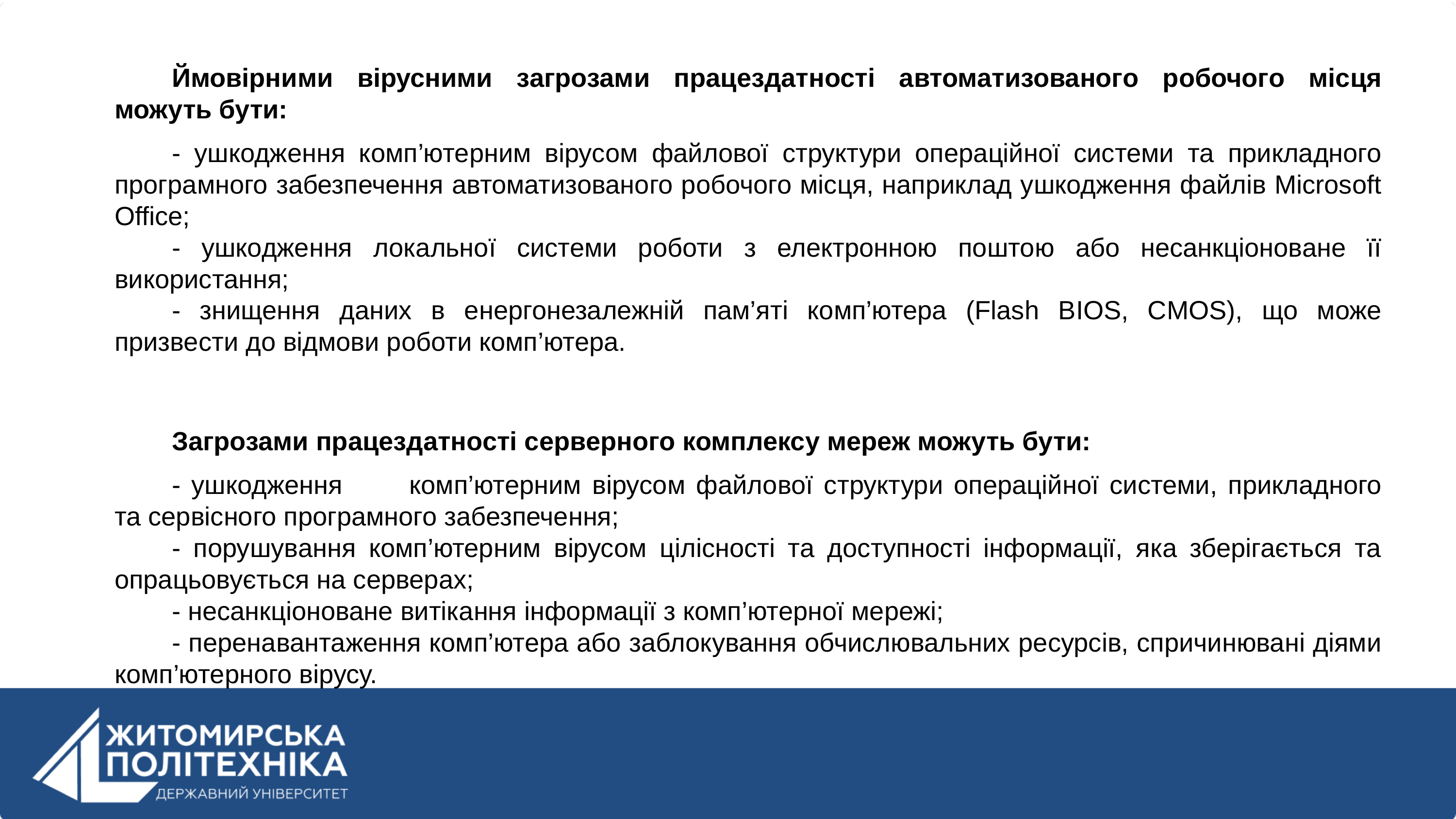

Ймовірними вірусними загрозами працездатності автоматизованого робочого місця можуть бути:

- ушкодження комп’ютерним вірусом файлової структури операційної системи та прикладного програмного забезпечення автоматизованого робочого місця, наприклад ушкодження файлів Microsoft Office;
- ушкодження локальної системи роботи з електронною поштою або несанкціоноване її використання;
- знищення даних в енергонезалежній пам’яті комп’ютера (Flash BIOS, CMOS), що може призвести до відмови роботи комп’ютера.

Загрозами працездатності серверного комплексу мереж можуть бути:

- ушкодження	комп’ютерним вірусом файлової структури операційної системи, прикладного та сервісного програмного забезпечення;
- порушування комп’ютерним вірусом цілісності та доступності інформації, яка зберігається та опрацьовується на серверах;
- несанкціоноване витікання інформації з комп’ютерної мережі;
- перенавантаження комп’ютера або заблокування обчислювальних ресурсів, спричинювані діями комп’ютерного вірусу.